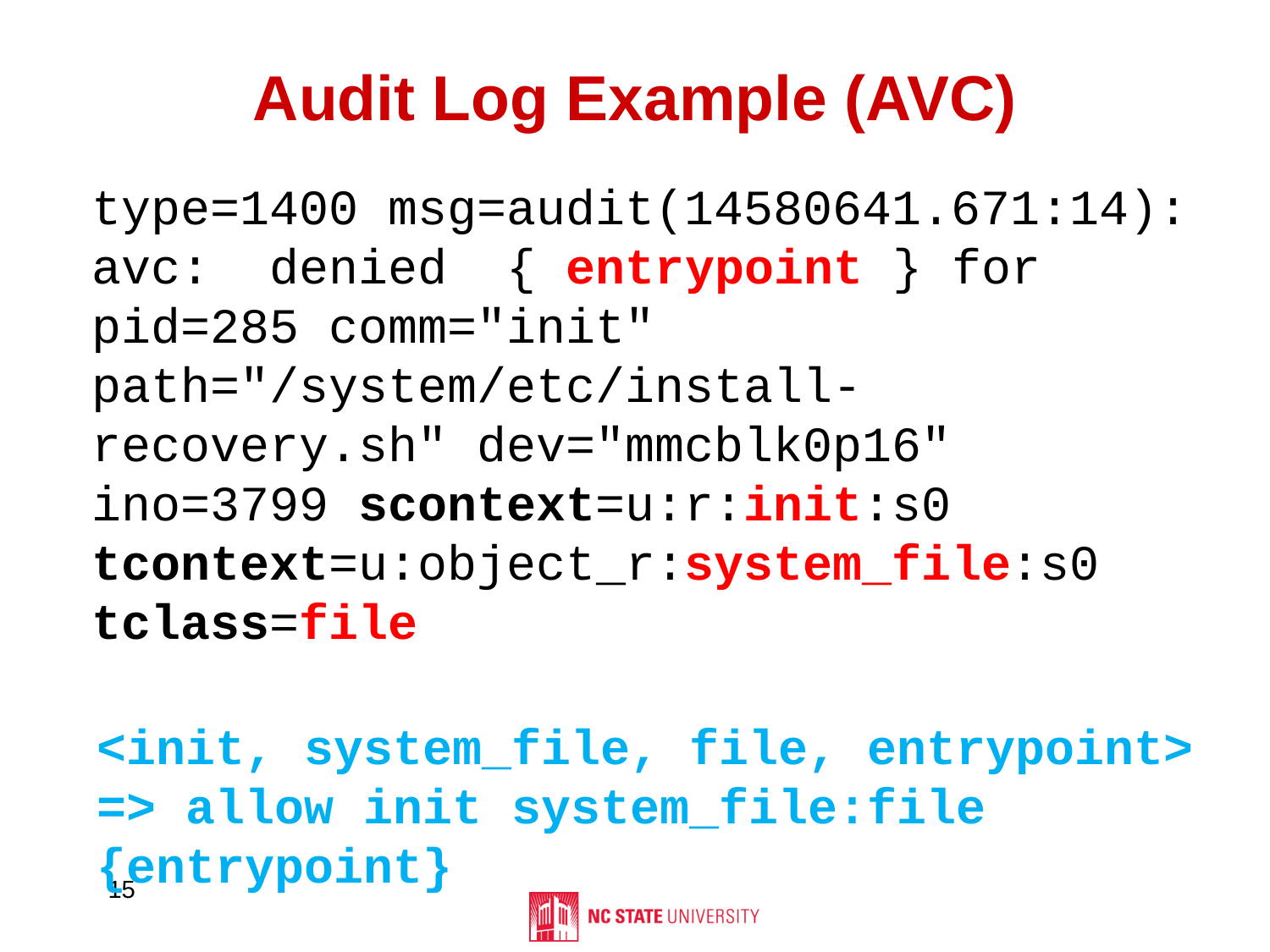

# Audit Log Example (AVC)
type=1400 msg=audit(14580641.671:14): avc:  denied  { entrypoint } for  pid=285 comm="init" path="/system/etc/install-recovery.sh" dev="mmcblk0p16" ino=3799 scontext=u:r:init:s0 tcontext=u:object_r:system_file:s0 tclass=file
<init, system_file, file, entrypoint>
=> allow init system_file:file {entrypoint}

15